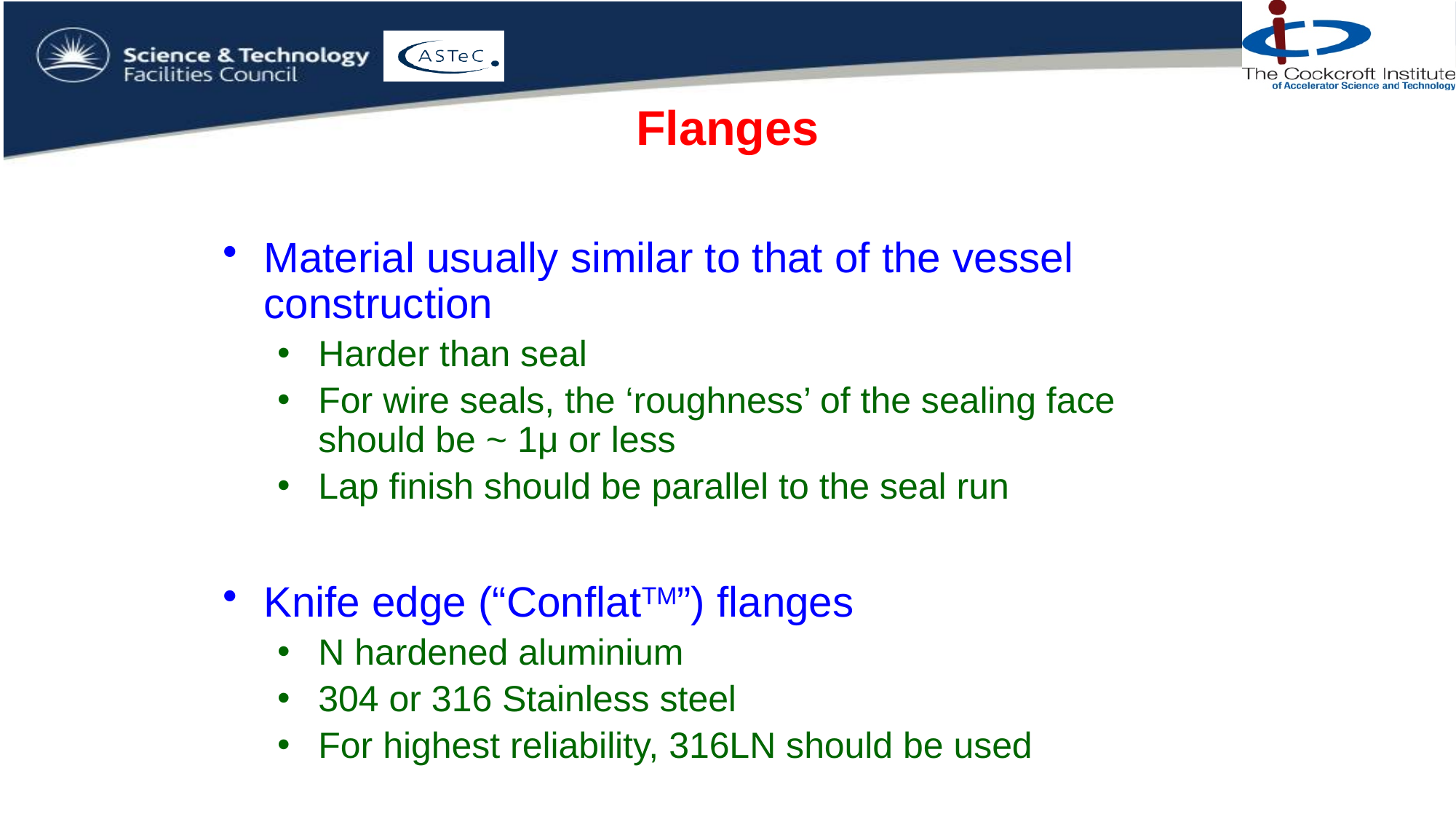

# Flanges
Material usually similar to that of the vessel construction
Harder than seal
For wire seals, the ‘roughness’ of the sealing face should be ~ 1μ or less
Lap finish should be parallel to the seal run

Knife edge (“ConflatTM”) flanges
N hardened aluminium
304 or 316 Stainless steel
For highest reliability, 316LN should be used